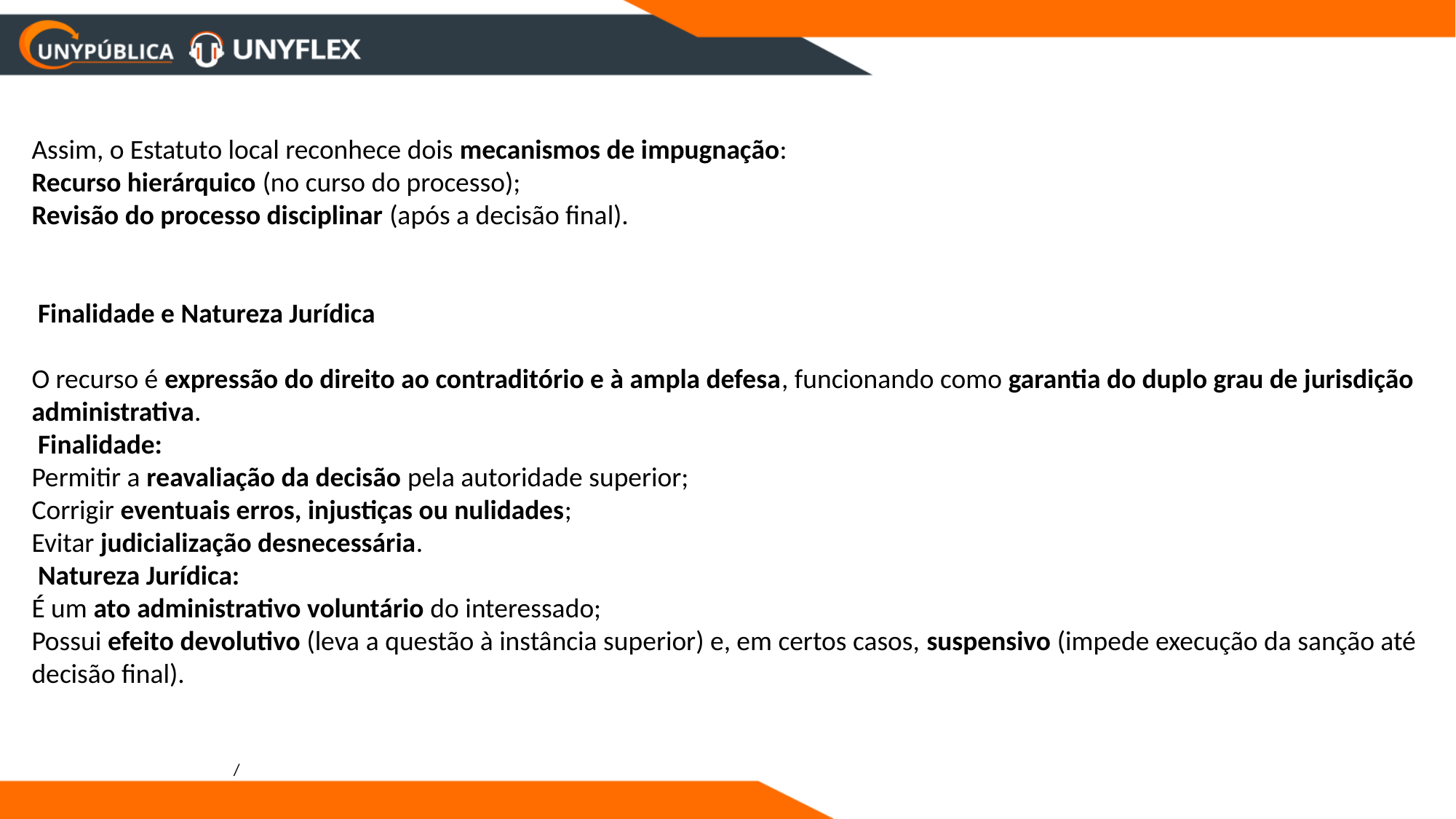

Assim, o Estatuto local reconhece dois mecanismos de impugnação:
Recurso hierárquico (no curso do processo);
Revisão do processo disciplinar (após a decisão final).

 Finalidade e Natureza Jurídica

O recurso é expressão do direito ao contraditório e à ampla defesa, funcionando como garantia do duplo grau de jurisdição administrativa.
 Finalidade:
Permitir a reavaliação da decisão pela autoridade superior;
Corrigir eventuais erros, injustiças ou nulidades;
Evitar judicialização desnecessária.
 Natureza Jurídica:
É um ato administrativo voluntário do interessado;
Possui efeito devolutivo (leva a questão à instância superior) e, em certos casos, suspensivo (impede execução da sanção até decisão final).
/